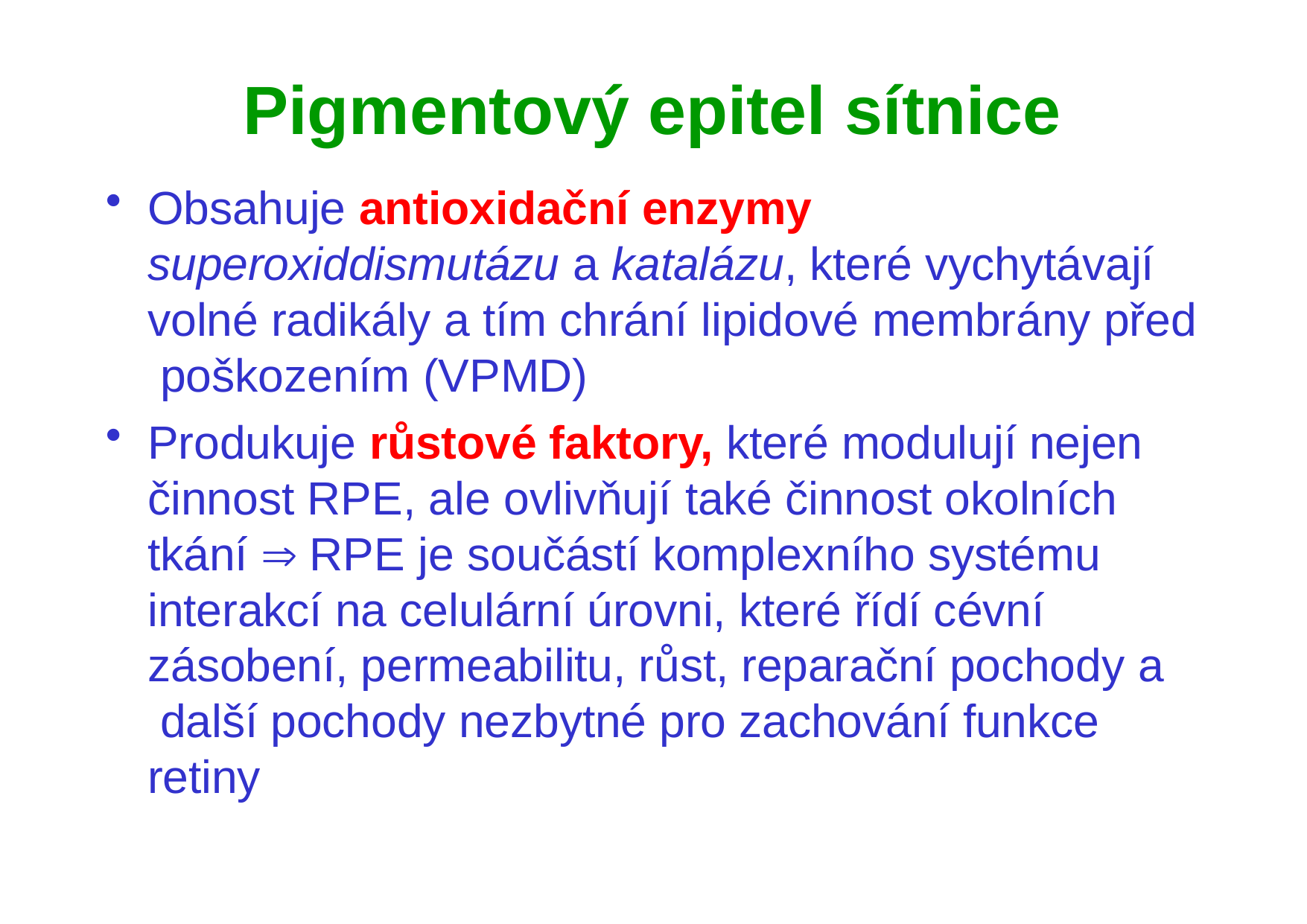

# Pigmentový epitel sítnice
Obsahuje antioxidační enzymy  superoxiddismutázu a katalázu, které vychytávají  volné radikály a tím chrání lipidové membrány před  poškozením (VPMD)
Produkuje růstové faktory, které modulují nejen  činnost RPE, ale ovlivňují také činnost okolních  tkání ⇒ RPE je součástí komplexního systému  interakcí na celulární úrovni, které řídí cévní  zásobení, permeabilitu, růst, reparační pochody a  další pochody nezbytné pro zachování funkce  retiny